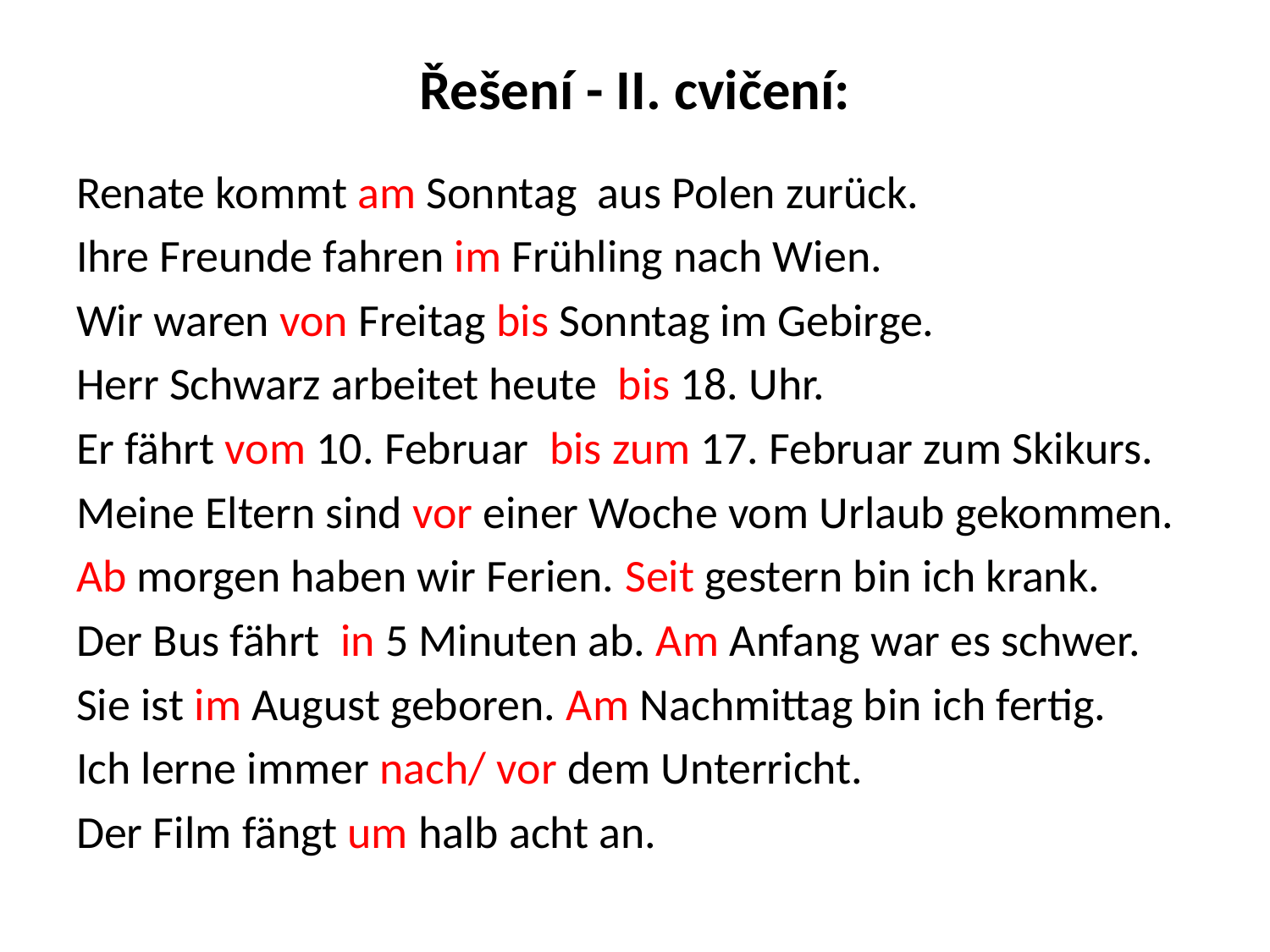

# Řešení - II. cvičení:
Renate kommt am Sonntag  aus Polen zurück.
Ihre Freunde fahren im Frühling nach Wien.
Wir waren von Freitag bis Sonntag im Gebirge.
Herr Schwarz arbeitet heute  bis 18. Uhr.
Er fährt vom 10. Februar  bis zum 17. Februar zum Skikurs.
Meine Eltern sind vor einer Woche vom Urlaub gekommen.
Ab morgen haben wir Ferien. Seit gestern bin ich krank.
Der Bus fährt  in 5 Minuten ab. Am Anfang war es schwer.
Sie ist im August geboren. Am Nachmittag bin ich fertig.
Ich lerne immer nach/ vor dem Unterricht.
Der Film fängt um halb acht an.